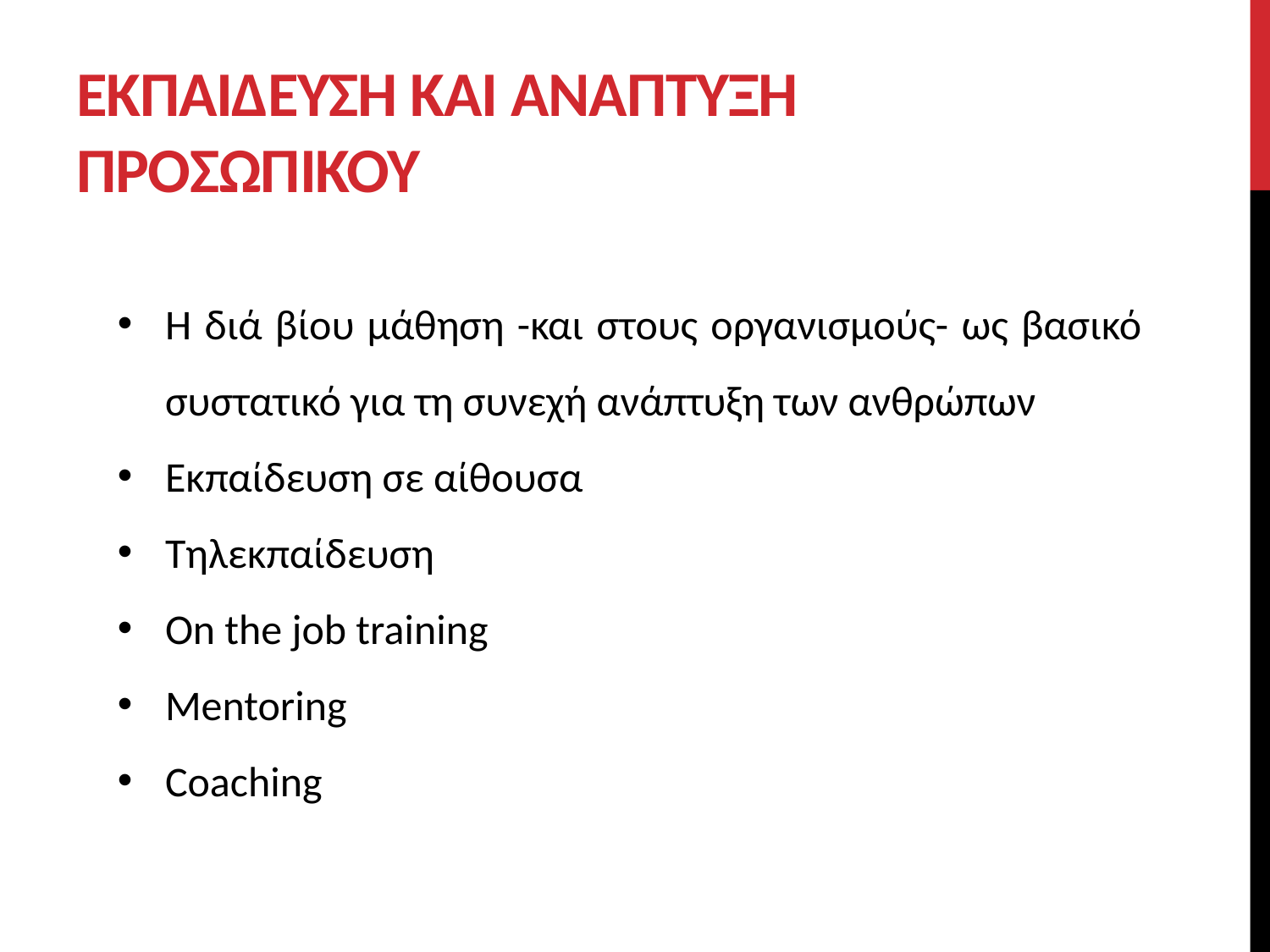

# Εκπαιδευση και αναπτυξη προσωπικου
Η διά βίου μάθηση -και στους οργανισμούς- ως βασικό συστατικό για τη συνεχή ανάπτυξη των ανθρώπων
Εκπαίδευση σε αίθουσα
Τηλεκπαίδευση
On the job training
Mentoring
Coaching